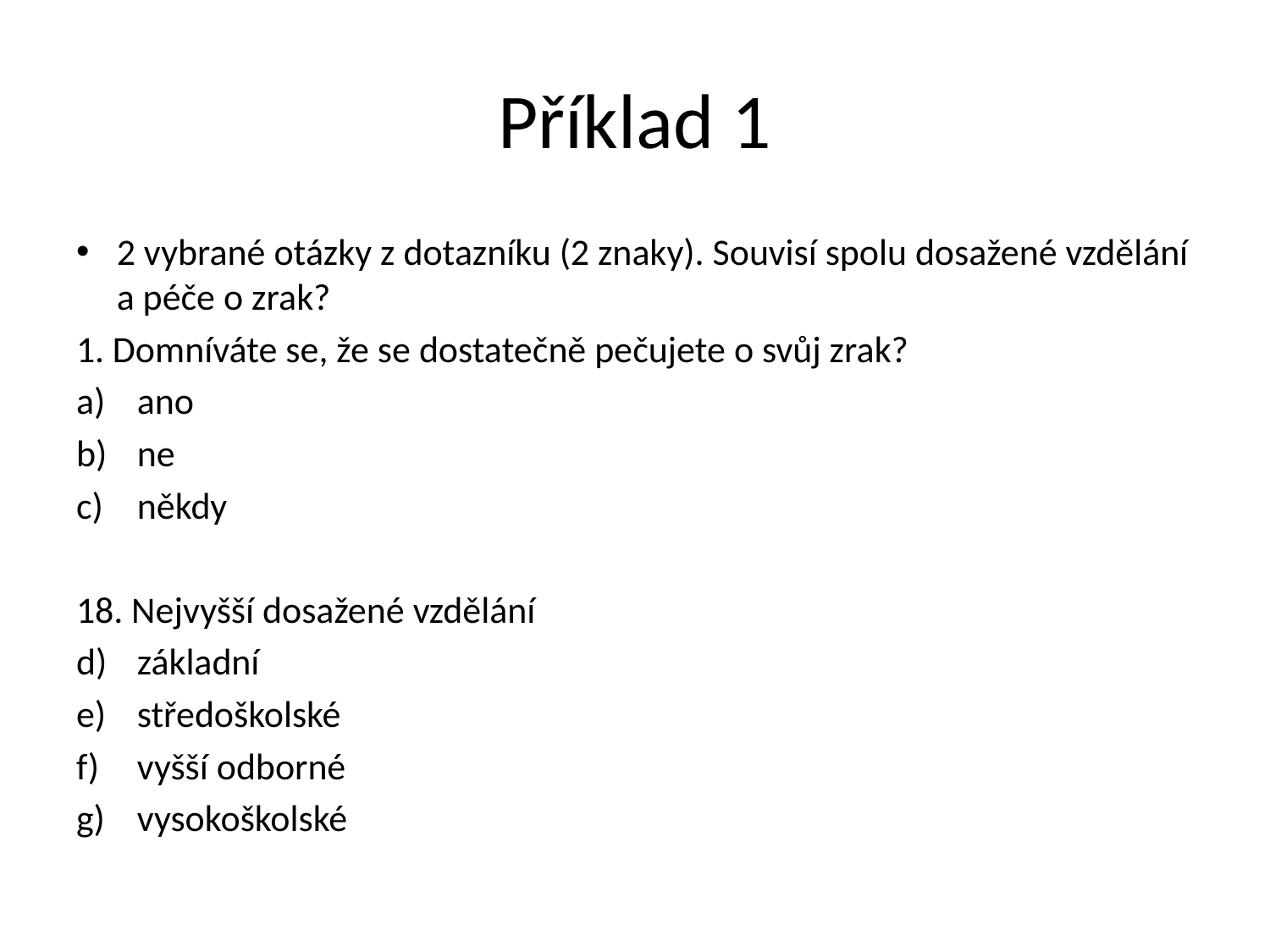

# Příklad 1
2 vybrané otázky z dotazníku (2 znaky). Souvisí spolu dosažené vzdělání a péče o zrak?
1. Domníváte se, že se dostatečně pečujete o svůj zrak?
ano
ne
někdy

18. Nejvyšší dosažené vzdělání
základní
středoškolské
vyšší odborné
vysokoškolské